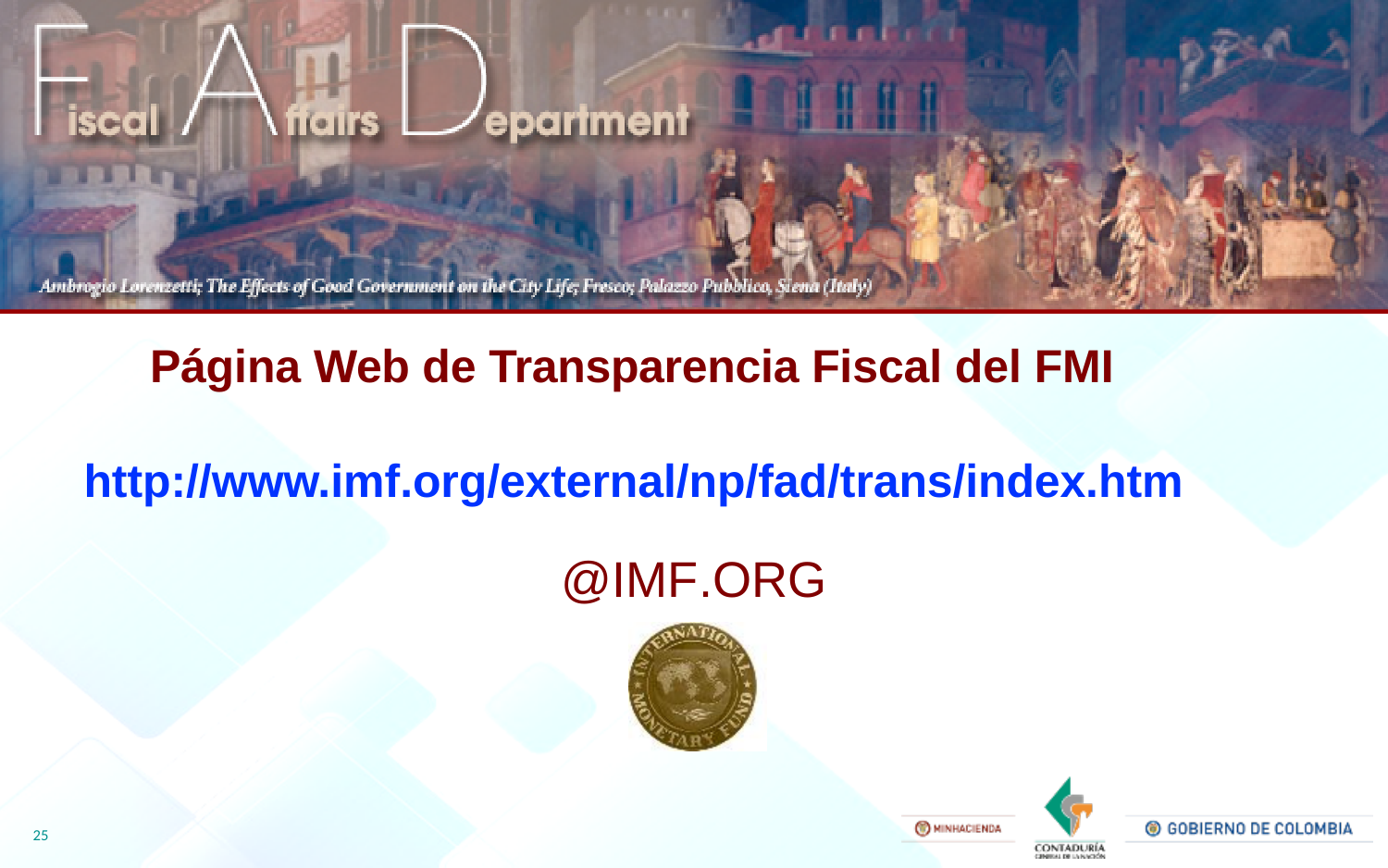

Página Web de Transparencia Fiscal del FMI
 http://www.imf.org/external/np/fad/trans/index.htm
@IMF.ORG

25